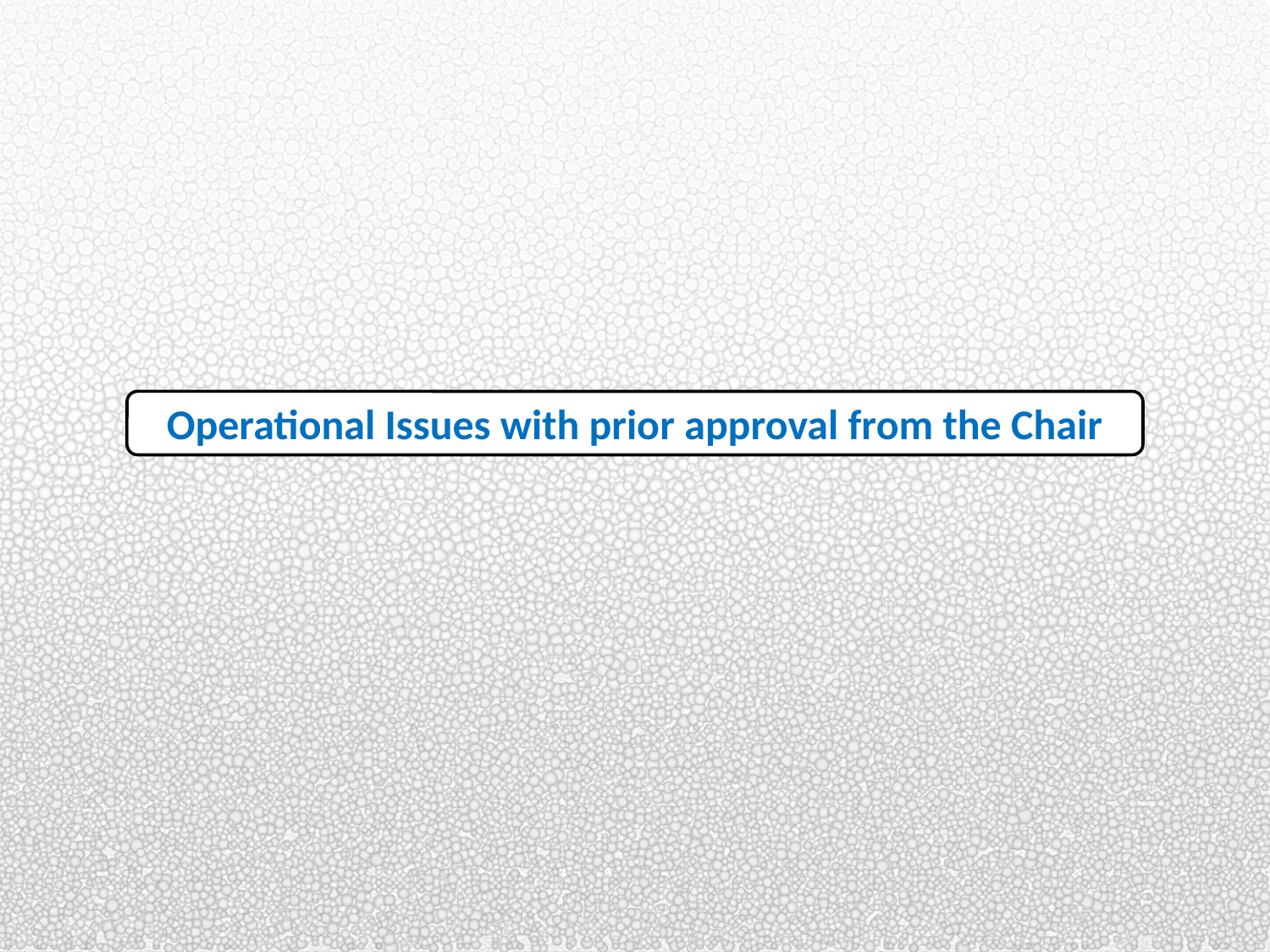

Operational Issues with prior approval from the Chair